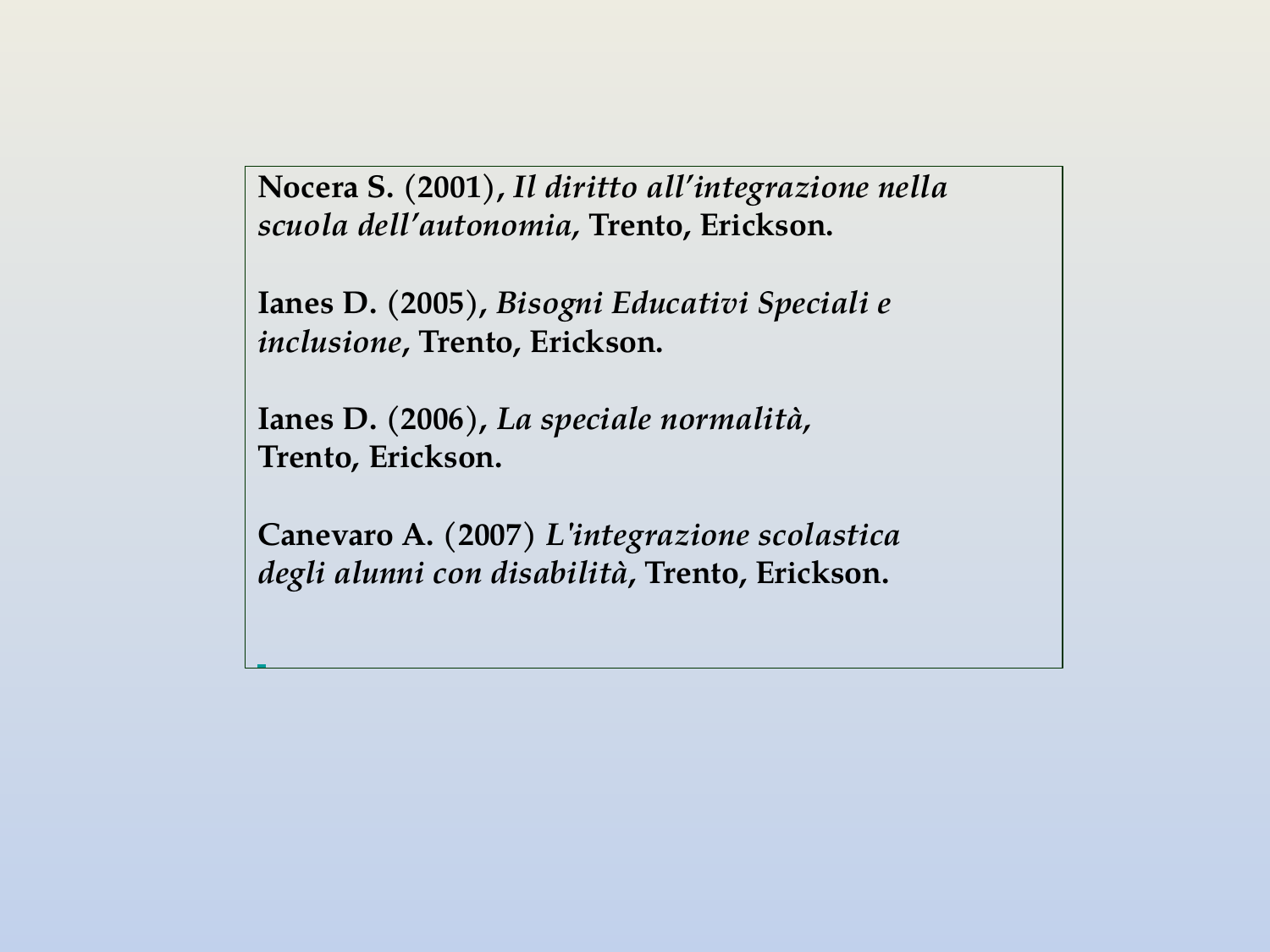

Nocera S. (2001), Il diritto all’integrazione nella scuola dell’autonomia, Trento, Erickson.

Ianes D. (2005), Bisogni Educativi Speciali e inclusione, Trento, Erickson.

Ianes D. (2006), La speciale normalità, Trento, Erickson.

Canevaro A. (2007) L'integrazione scolastica degli alunni con disabilità, Trento, Erickson.